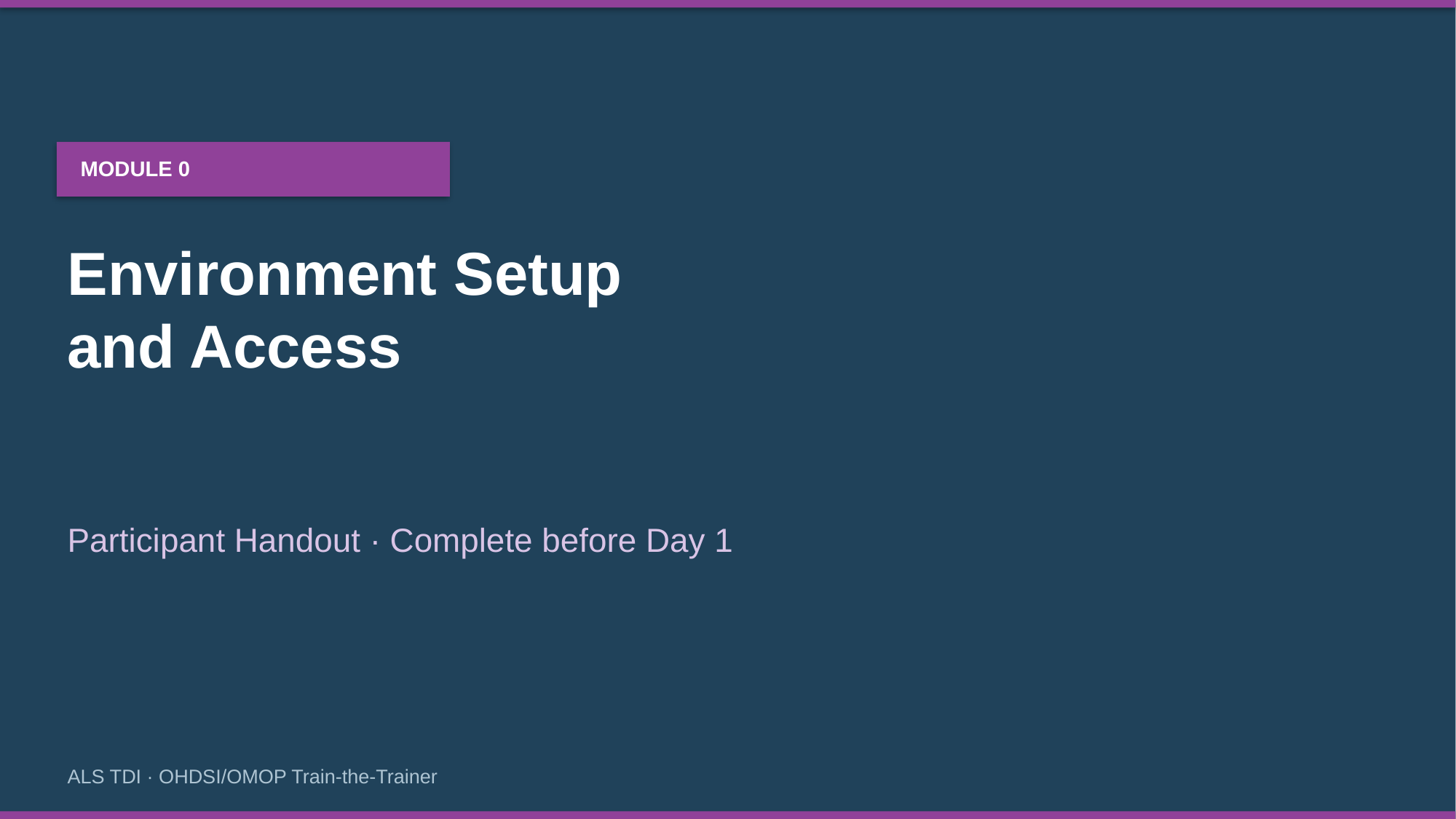

MODULE 0
Environment Setup
and Access
Participant Handout · Complete before Day 1
ALS TDI · OHDSI/OMOP Train-the-Trainer